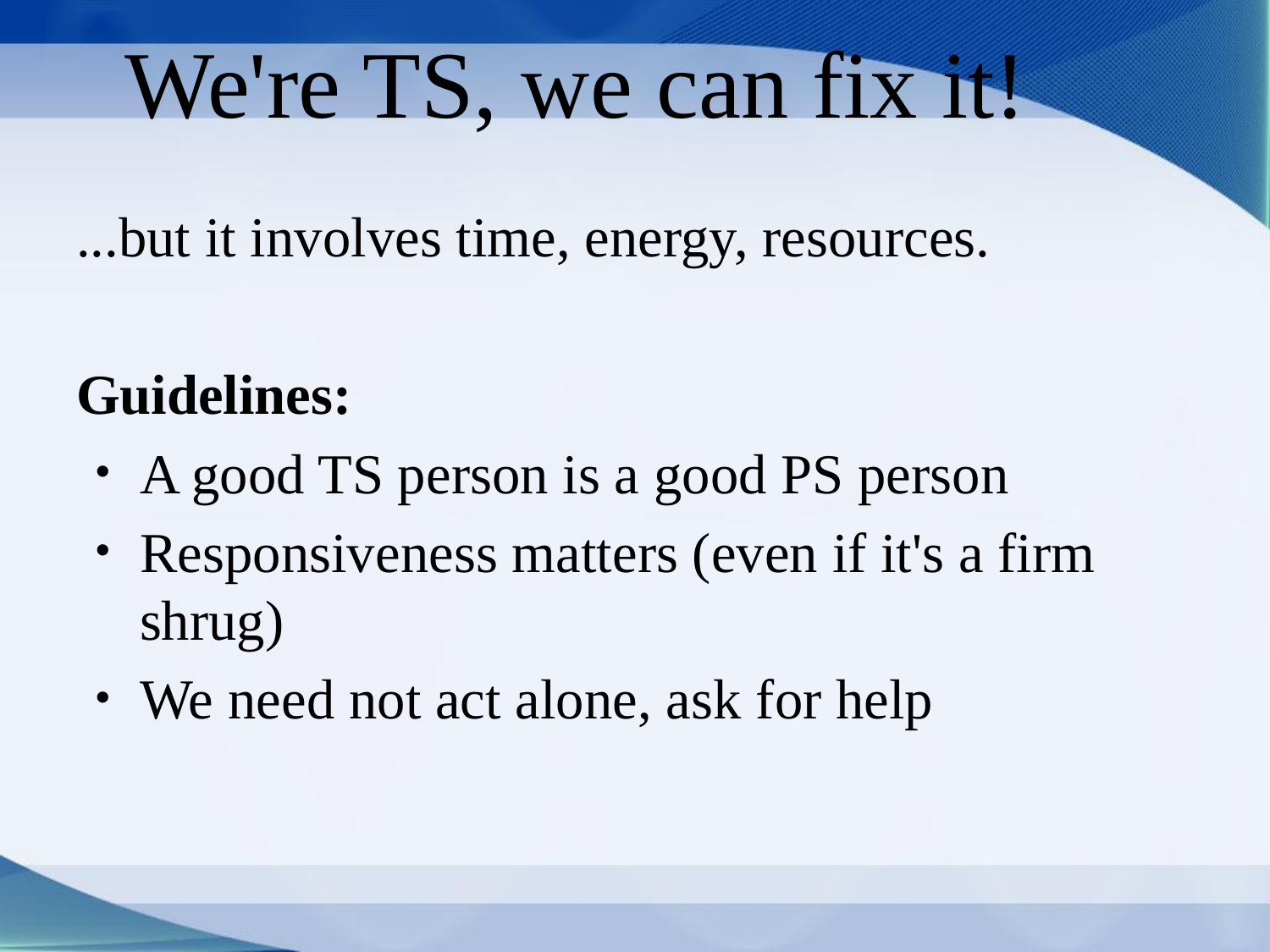

# We're TS, we can fix it!
...but it involves time, energy, resources.

Guidelines:
A good TS person is a good PS person
Responsiveness matters (even if it's a firm shrug)
We need not act alone, ask for help